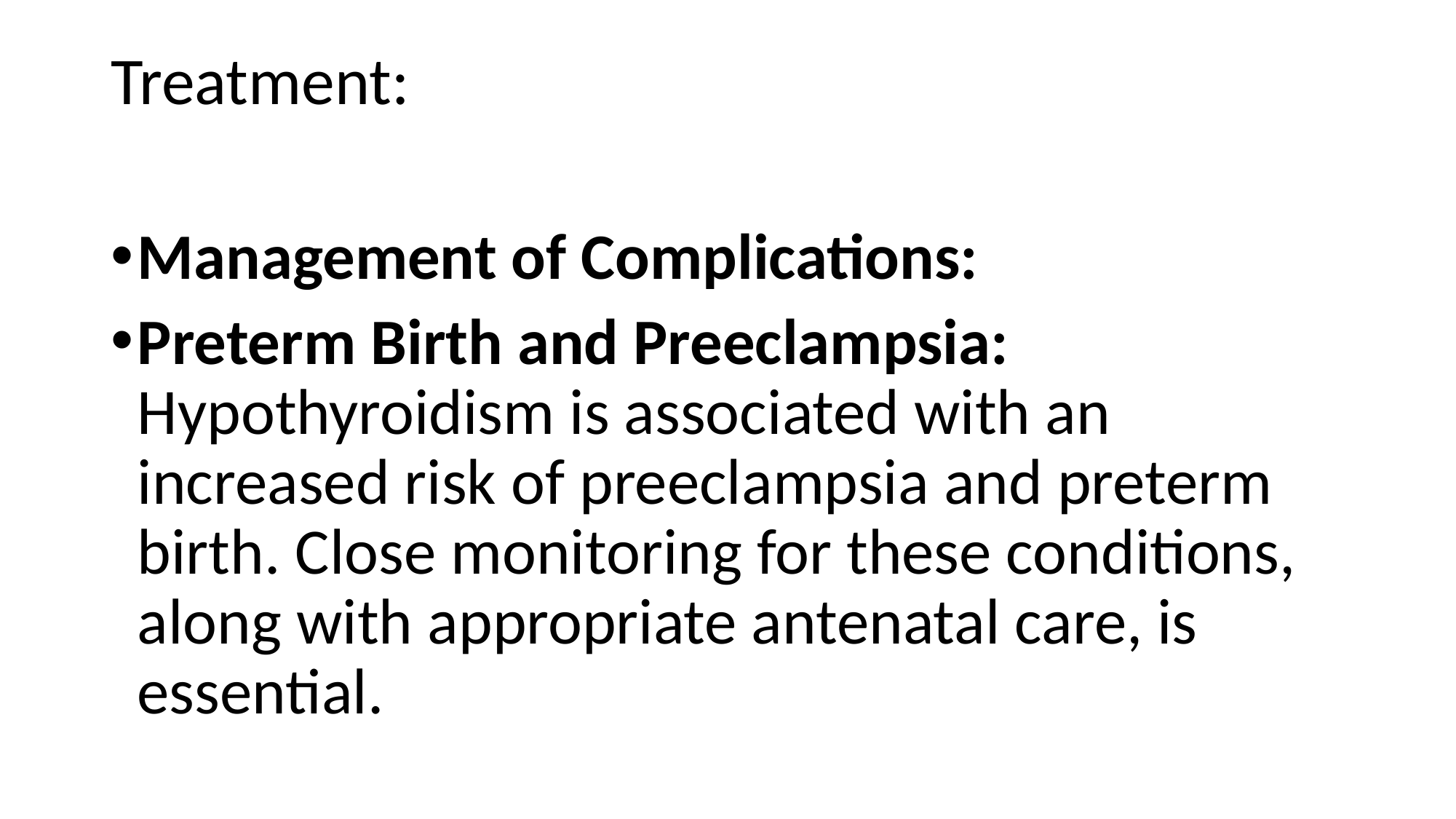

# Treatment:
Management of Complications:
Preterm Birth and Preeclampsia: Hypothyroidism is associated with an increased risk of preeclampsia and preterm birth. Close monitoring for these conditions, along with appropriate antenatal care, is essential.